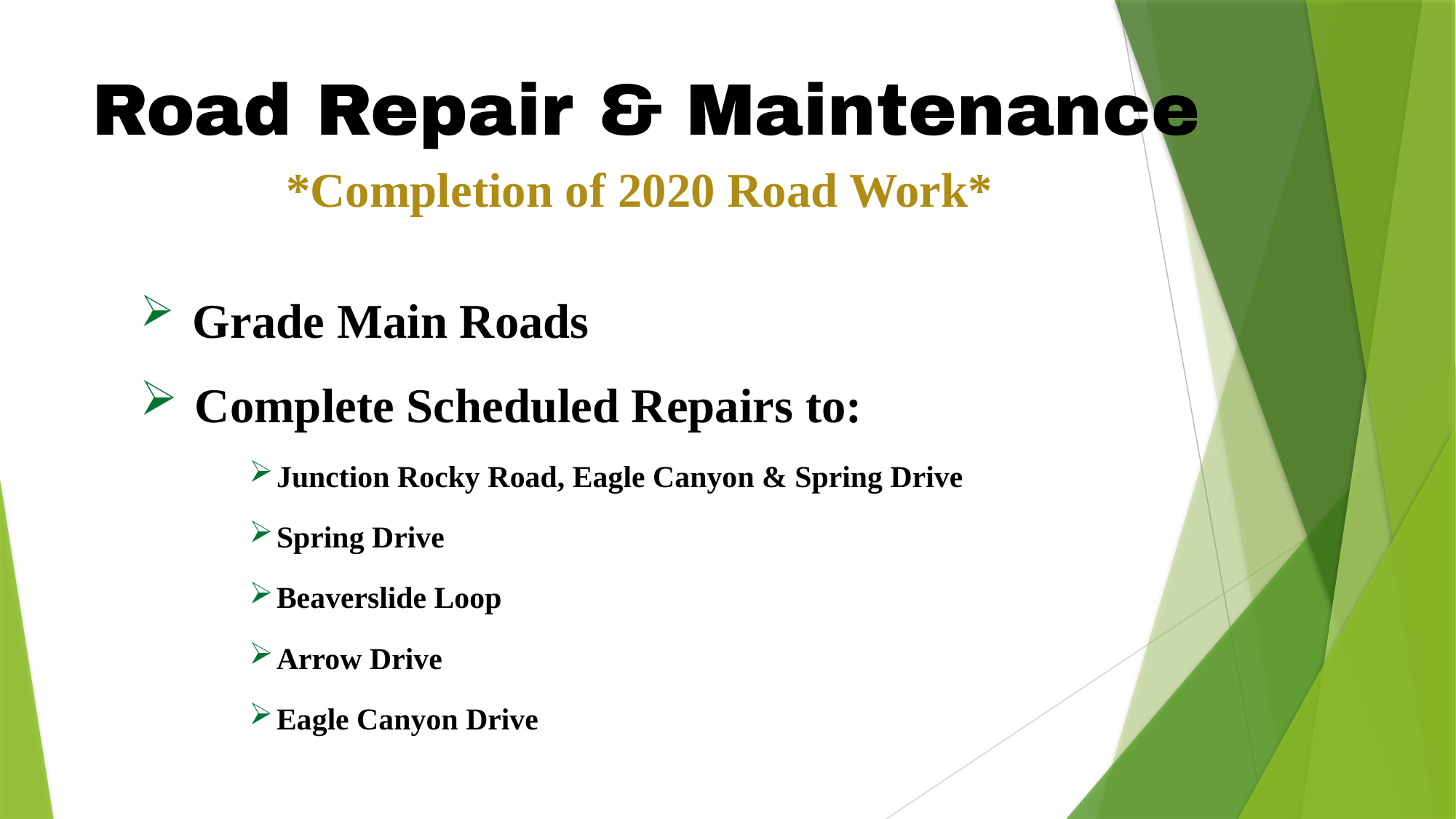

# Road Repair & Maintenance
*Completion of 2020 Road Work*
 Grade Main Roads
 Complete Scheduled Repairs to:
Junction Rocky Road, Eagle Canyon & Spring Drive
Spring Drive
Beaverslide Loop
Arrow Drive
Eagle Canyon Drive